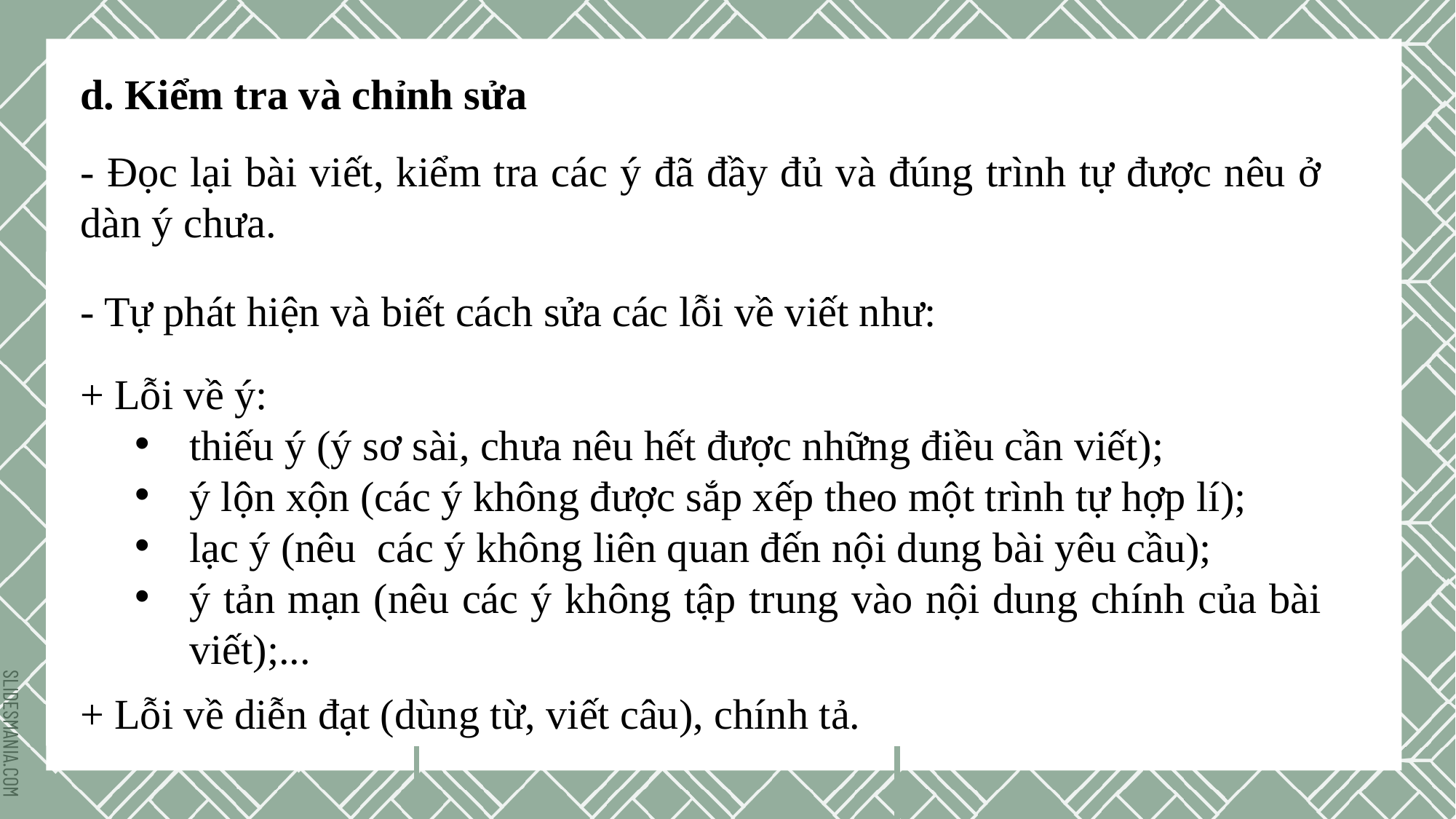

d. Kiểm tra và chỉnh sửa
- Đọc lại bài viết, kiểm tra các ý đã đầy đủ và đúng trình tự được nêu ở dàn ý chưa.

- Tự phát hiện và biết cách sửa các lỗi về viết như:
+ Lỗi về ý:
thiếu ý (ý sơ sài, chưa nêu hết được những điều cần viết);
ý lộn xộn (các ý không được sắp xếp theo một trình tự hợp lí);
lạc ý (nêu  các ý không liên quan đến nội dung bài yêu cầu);
ý tản mạn (nêu các ý không tập trung vào nội dung chính của bài viết);...
+ Lỗi về diễn đạt (dùng từ, viết câu), chính tả.